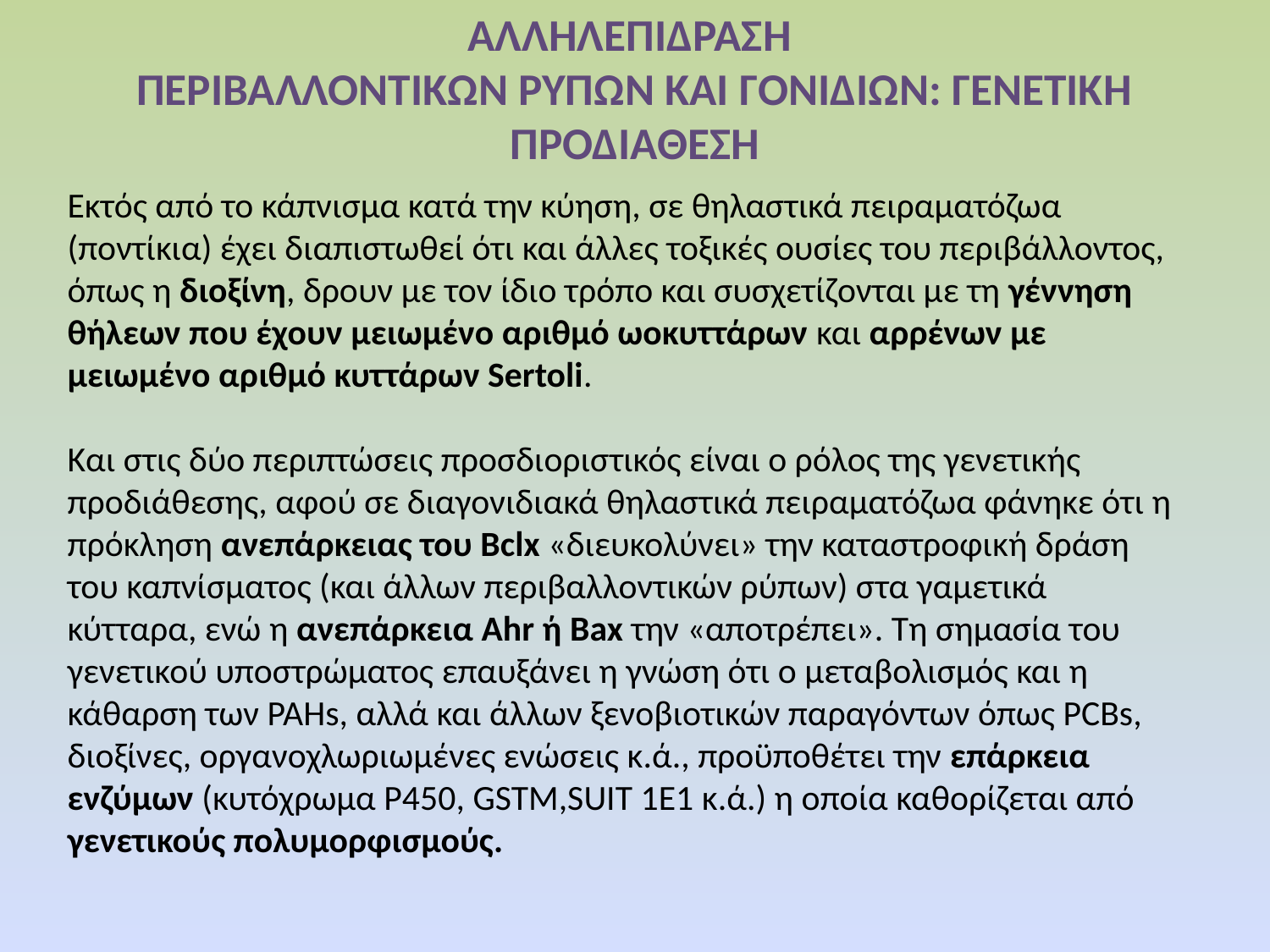

ΑΛΛΗΛΕΠΙΔΡΑΣΗ
ΠΕΡΙΒΑΛΛΟΝΤΙΚΩΝ ΡΥΠΩΝ ΚΑΙ ΓΟΝΙΔΙΩΝ: ΓΕΝΕΤΙΚΗ ΠΡΟΔΙΑΘΕΣΗ

Εκτός από το κάπνισμα κατά την κύηση, σε θηλαστικά πειραματόζωα (ποντίκια) έχει διαπιστωθεί ότι και άλλες τοξικές ουσίες του περιβάλλοντος, όπως η διοξίνη, δρουν με τον ίδιο τρόπο και συσχετίζονται με τη γέννηση θήλεων που έχουν μειωμένο αριθμό ωοκυττάρων και αρρένων με μειωμένο αριθμό κυττάρων Sertoli.

Και στις δύο περιπτώσεις προσδιοριστικός είναι o ρόλος της γενετικής προδιάθεσης, αφού σε διαγονιδιακά θηλαστικά πειραματόζωα φάνηκε ότι η πρόκληση ανεπάρκειας του Bclx «διευκολύνει» την καταστροφική δράση του καπνίσματος (και άλλων περιβαλλοντικών ρύπων) στα γαμετικά κύτταρα, ενώ η ανεπάρκεια Ahr ή Bax την «αποτρέπει». Τη σημασία του γενετικού υποστρώματος επαυξάνει η γνώση ότι ο μεταβολισμός και η κάθαρση των PAHs, αλλά και άλλων ξενοβιοτικών παραγόντων όπως PCBs, διοξίνες, οργανοχλωριωμένες ενώσεις κ.ά., προϋποθέτει την επάρκεια ενζύμων (κυτόχρωμα Ρ450, GSTM,SUIT 1E1 κ.ά.) η οποία καθορίζεται από γενετικούς πολυμορφισμούς.